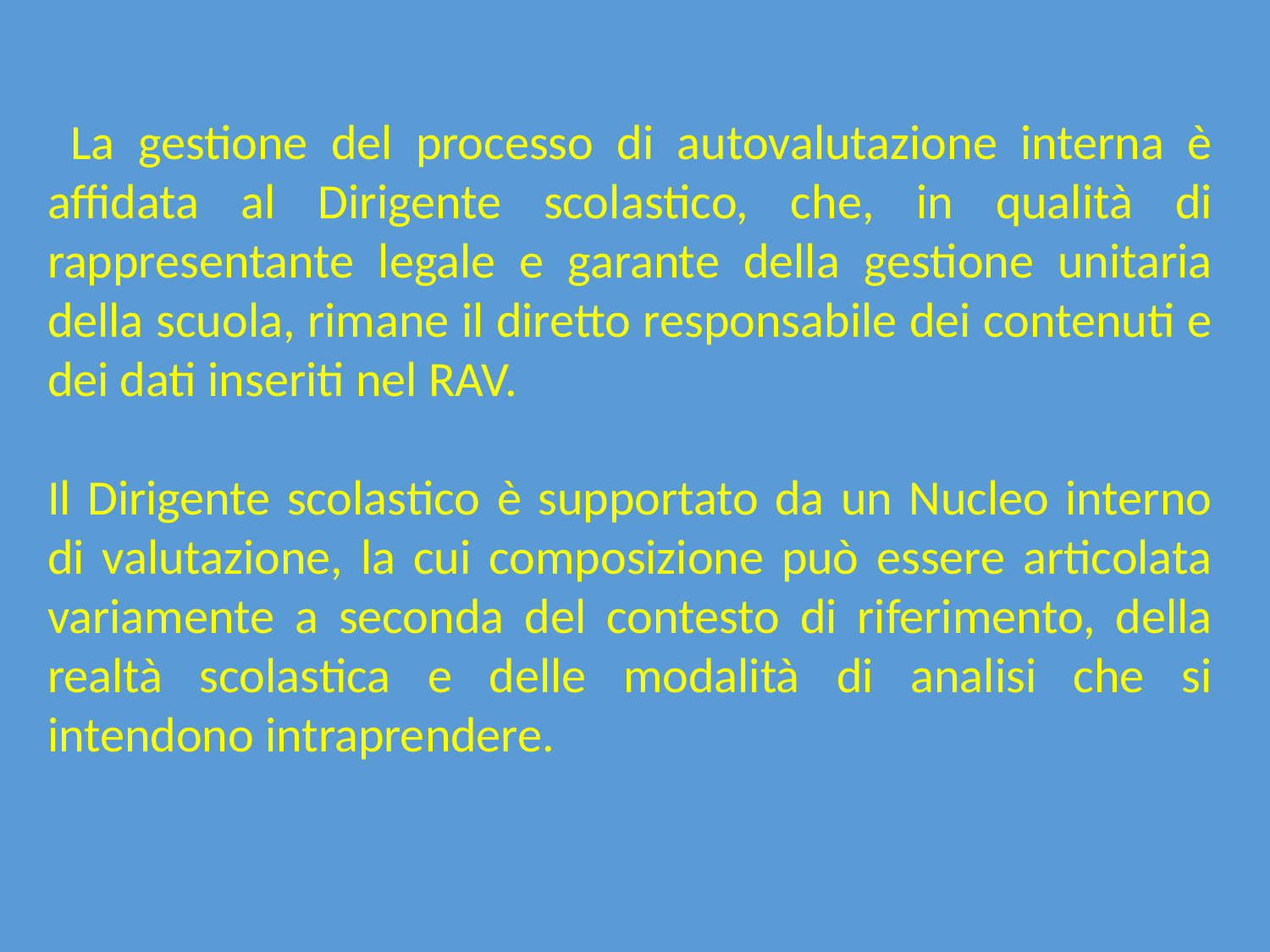

La gestione del processo di autovalutazione interna è affidata al Dirigente scolastico, che, in qualità di rappresentante legale e garante della gestione unitaria della scuola, rimane il diretto responsabile dei contenuti e dei dati inseriti nel RAV.

Il Dirigente scolastico è supportato da un Nucleo interno di valutazione, la cui composizione può essere articolata variamente a seconda del contesto di riferimento, della realtà scolastica e delle modalità di analisi che si intendono intraprendere.